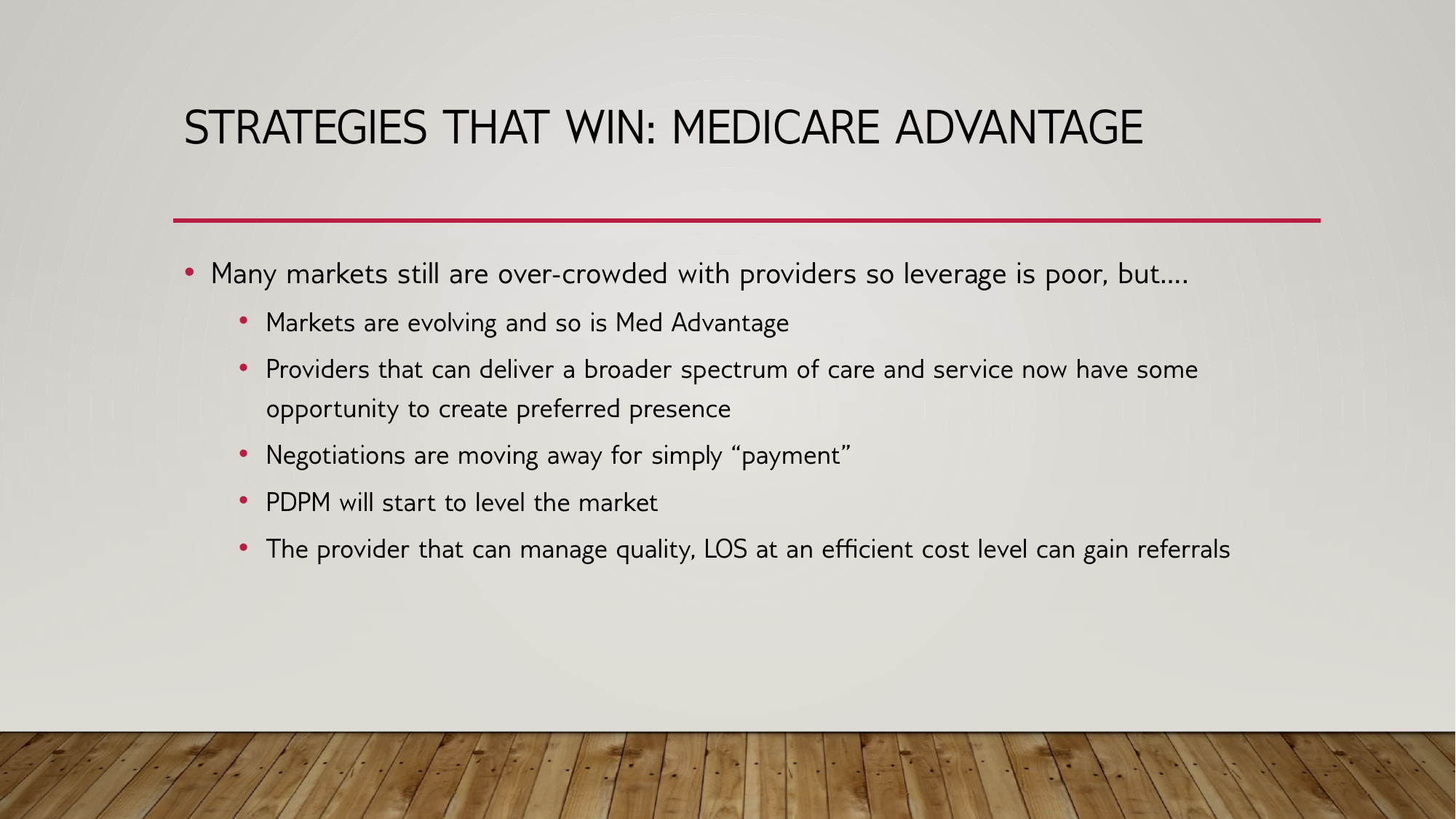

# Strategies that win: Medicare advantage
Many markets still are over-crowded with providers so leverage is poor, but….
Markets are evolving and so is Med Advantage
Providers that can deliver a broader spectrum of care and service now have some opportunity to create preferred presence
Negotiations are moving away for simply “payment”
PDPM will start to level the market
The provider that can manage quality, LOS at an efficient cost level can gain referrals